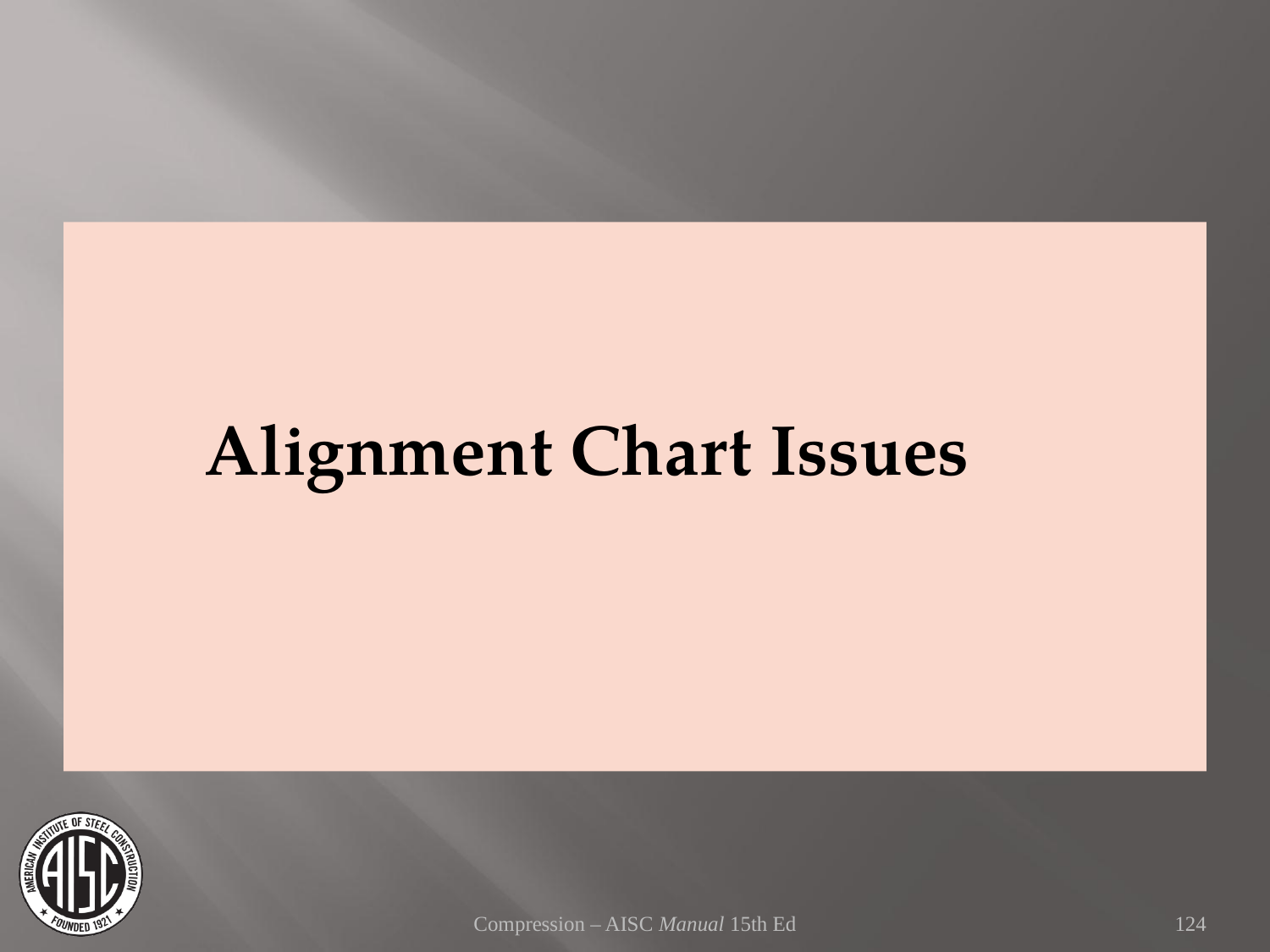

Alignment Chart Issues

Compression – AISC Manual 15th Ed
124